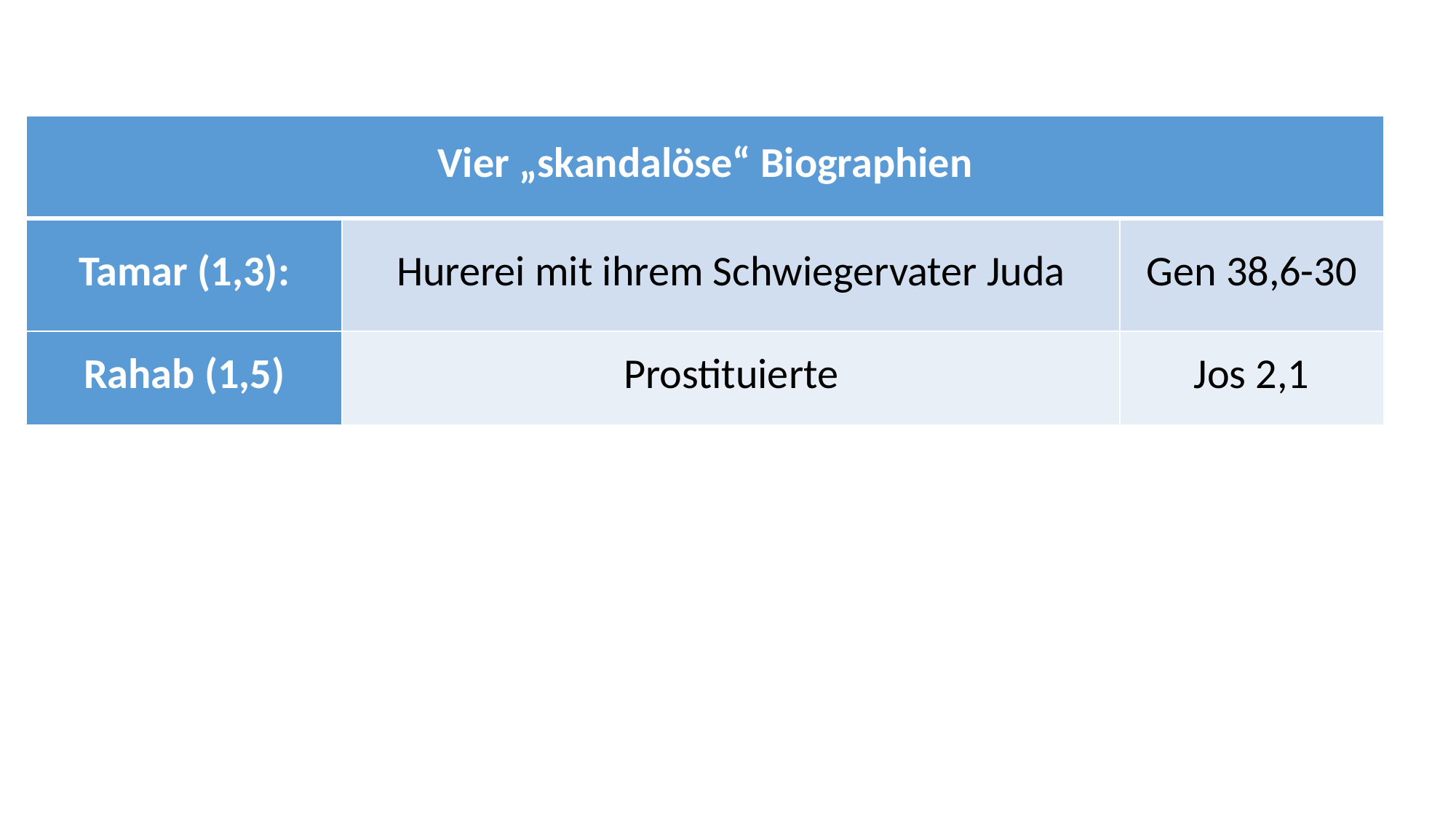

| Vier „skandalöse“ Biographien |  |  |
| --- | --- | --- |
| Tamar (1,3): | Hurerei mit ihrem Schwiegervater Juda | Gen 38,6-30 |
| Rahab (1,5) | Prostituierte | Jos 2,1 |